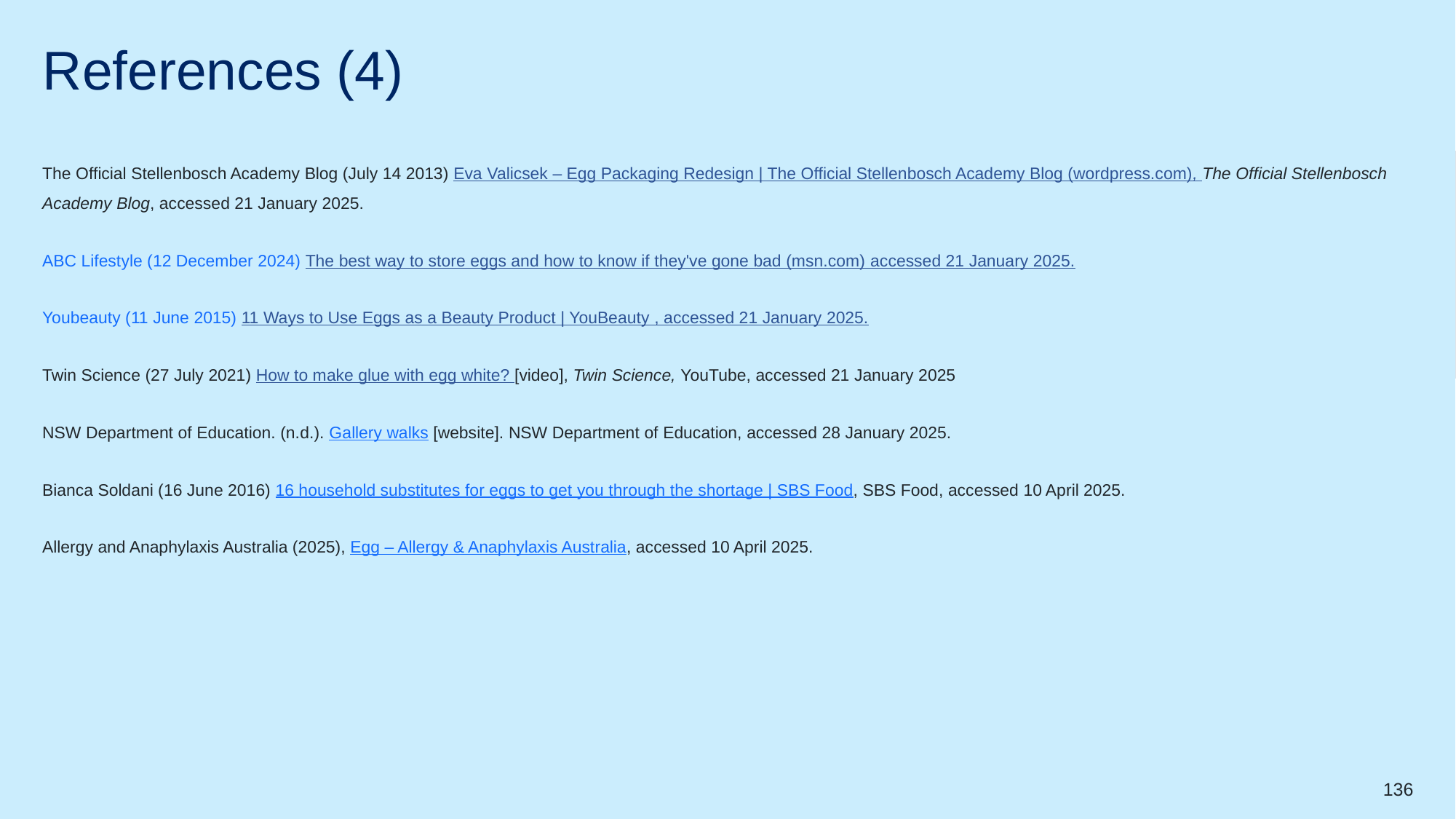

# References (4)

The Official Stellenbosch Academy Blog (July 14 2013) Eva Valicsek – Egg Packaging Redesign | The Official Stellenbosch Academy Blog (wordpress.com), The Official Stellenbosch Academy Blog, accessed 21 January 2025.
ABC Lifestyle (12 December 2024) The best way to store eggs and how to know if they've gone bad (msn.com) accessed 21 January 2025.
Youbeauty (11 June 2015) 11 Ways to Use Eggs as a Beauty Product | YouBeauty , accessed 21 January 2025.
Twin Science (27 July 2021) How to make glue with egg white? [video], Twin Science, YouTube, accessed 21 January 2025
NSW Department of Education. (n.d.). Gallery walks [website]. NSW Department of Education, accessed 28 January 2025.
Bianca Soldani (16 June 2016) 16 household substitutes for eggs to get you through the shortage | SBS Food, SBS Food, accessed 10 April 2025.
Allergy and Anaphylaxis Australia (2025), Egg – Allergy & Anaphylaxis Australia, accessed 10 April 2025.

136